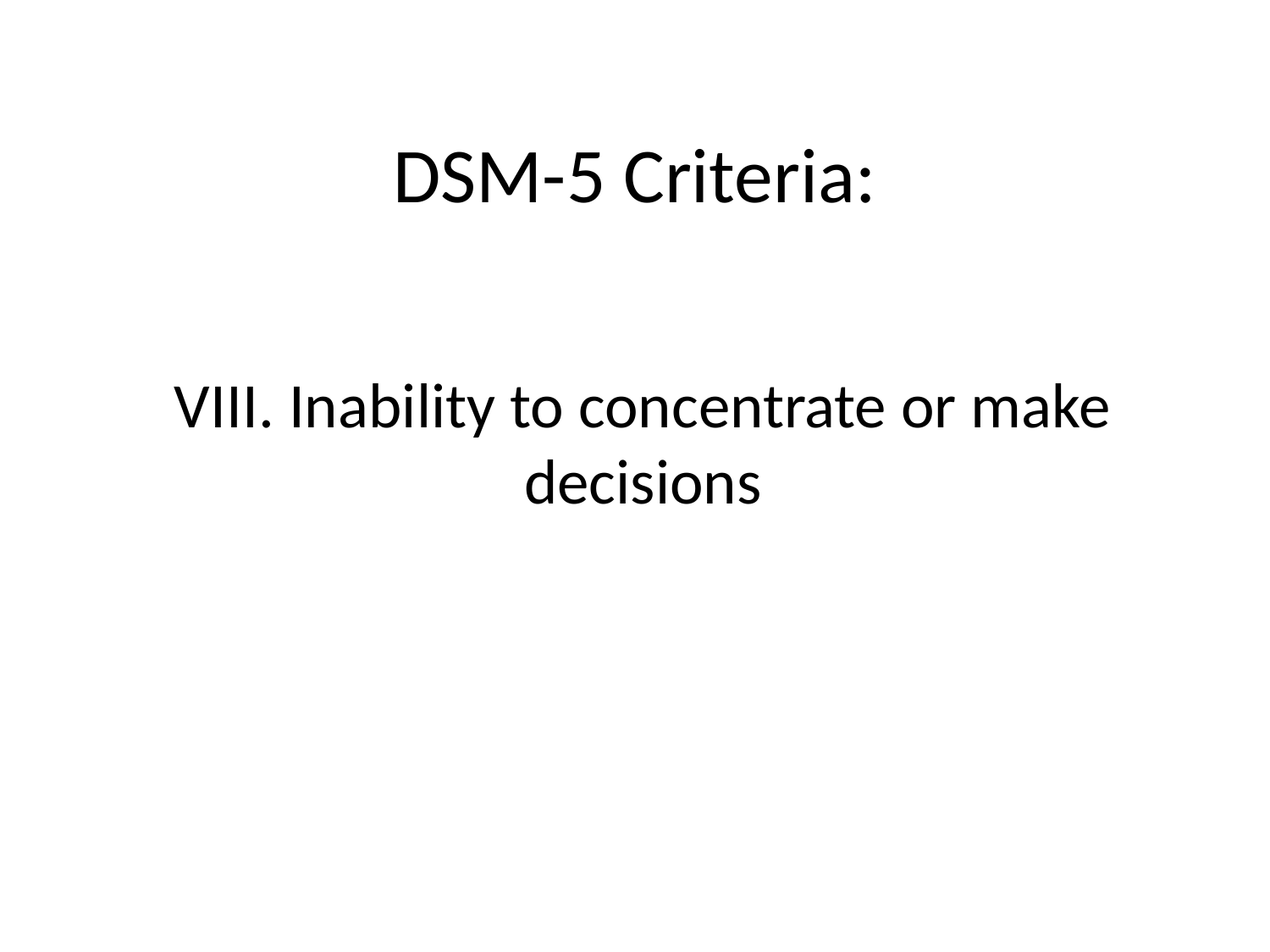

# DSM-5 Criteria:

VIII. Inability to concentrate or make decisions